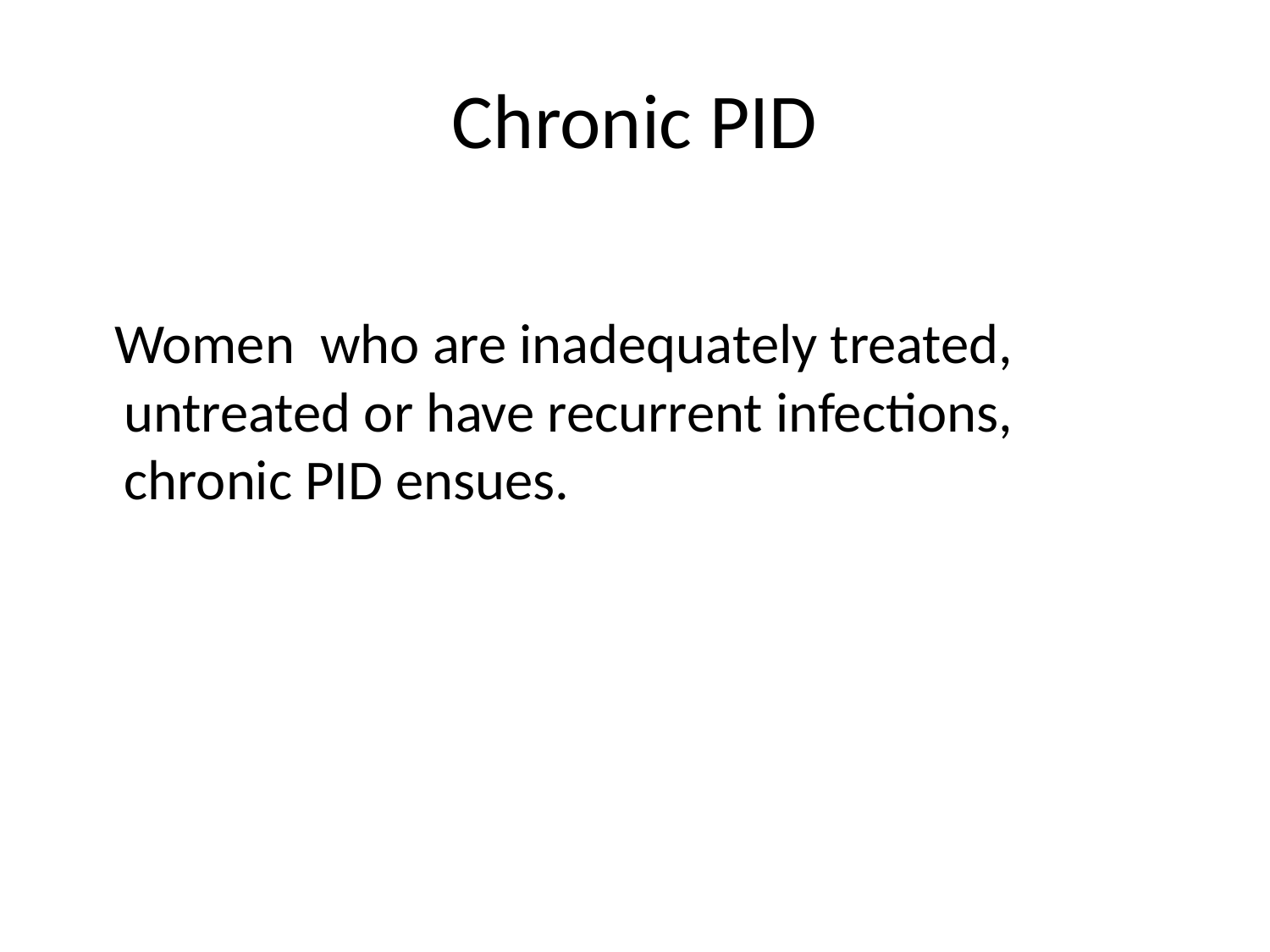

# Chronic PID

   Women  who are inadequately treated, untreated or have recurrent infections, chronic PID ensues.